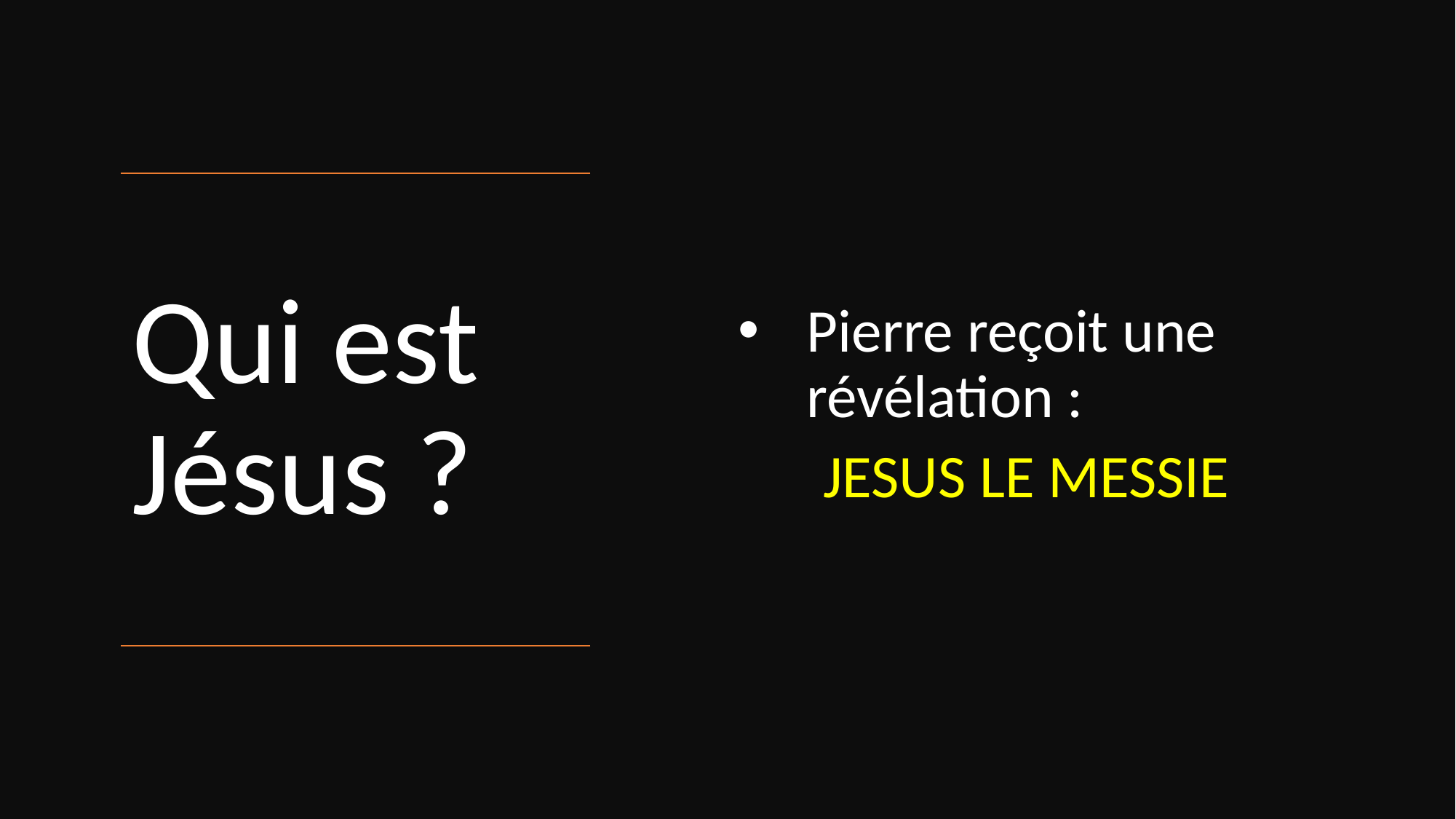

Pierre reçoit une révélation :
JESUS LE MESSIE
# Qui est Jésus ?